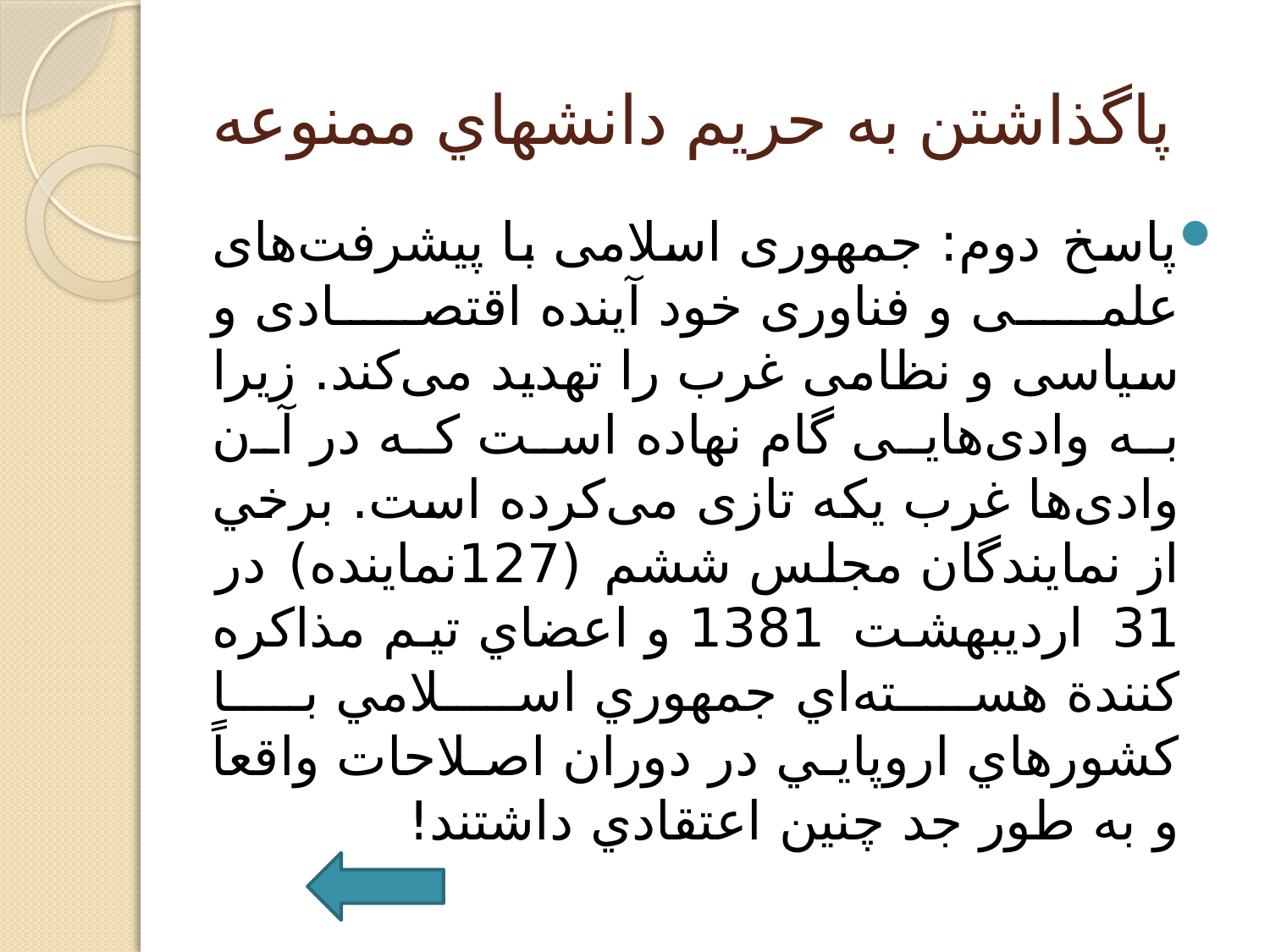

# پاگذاشتن به حريم دانشهاي ممنوعه
پاسخ دوم: جمهوری اسلامی با پيشرفت‌های علمی و فناوری خود آينده اقتصادی و سياسی و نظامی غرب را تهديد می‌کند. زيرا به وادی‌هايی گام نهاده است که در آن وادی‌ها غرب يکه تازی می‌کرده است. برخي از نمايندگان مجلس ششم (127نماينده) در 31 ارديبهشت 1381 و اعضاي تيم مذاکره کنندة هسته‌اي جمهوري اسلامي با کشورهاي اروپايي در دوران اصلاحات واقعاً و به طور جد چنين اعتقادي داشتند!‌